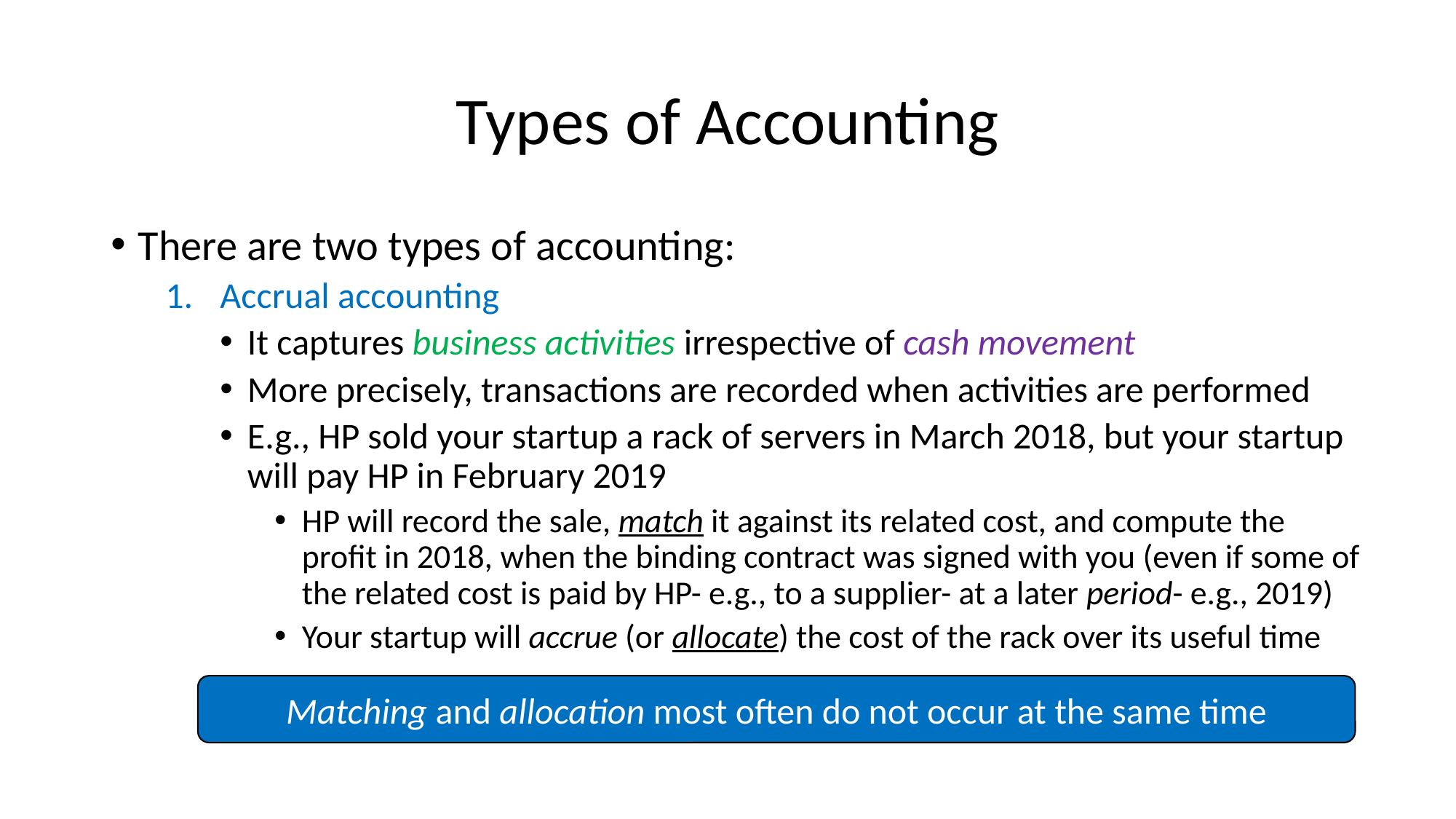

# Types of Accounting
There are two types of accounting:
Accrual accounting
It captures business activities irrespective of cash movement
More precisely, transactions are recorded when activities are performed
E.g., HP sold your startup a rack of servers in March 2018, but your startup will pay HP in February 2019
HP will record the sale, match it against its related cost, and compute the profit in 2018, when the binding contract was signed with you (even if some of the related cost is paid by HP- e.g., to a supplier- at a later period- e.g., 2019)
Your startup will accrue (or allocate) the cost of the rack over its useful time

Matching and allocation most often do not occur at the same time